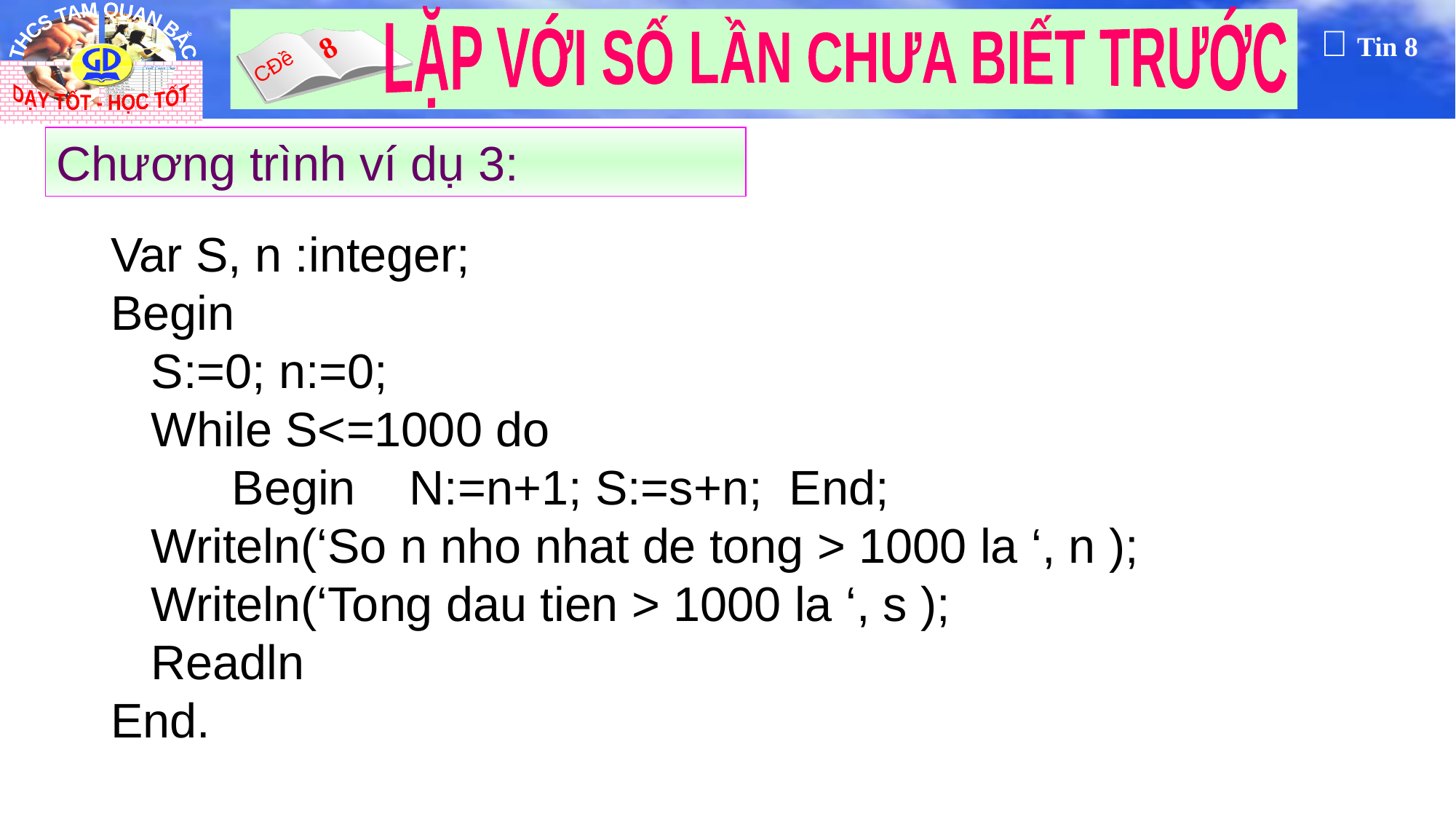

Chương trình ví dụ 3:
Var S, n :integer;
Begin
   S:=0; n:=0;
   While S<=1000 do
         Begin    N:=n+1; S:=s+n;  End;
   Writeln(‘So n nho nhat de tong > 1000 la ‘, n );
   Writeln(‘Tong dau tien > 1000 la ‘, s );
   Readln
End.